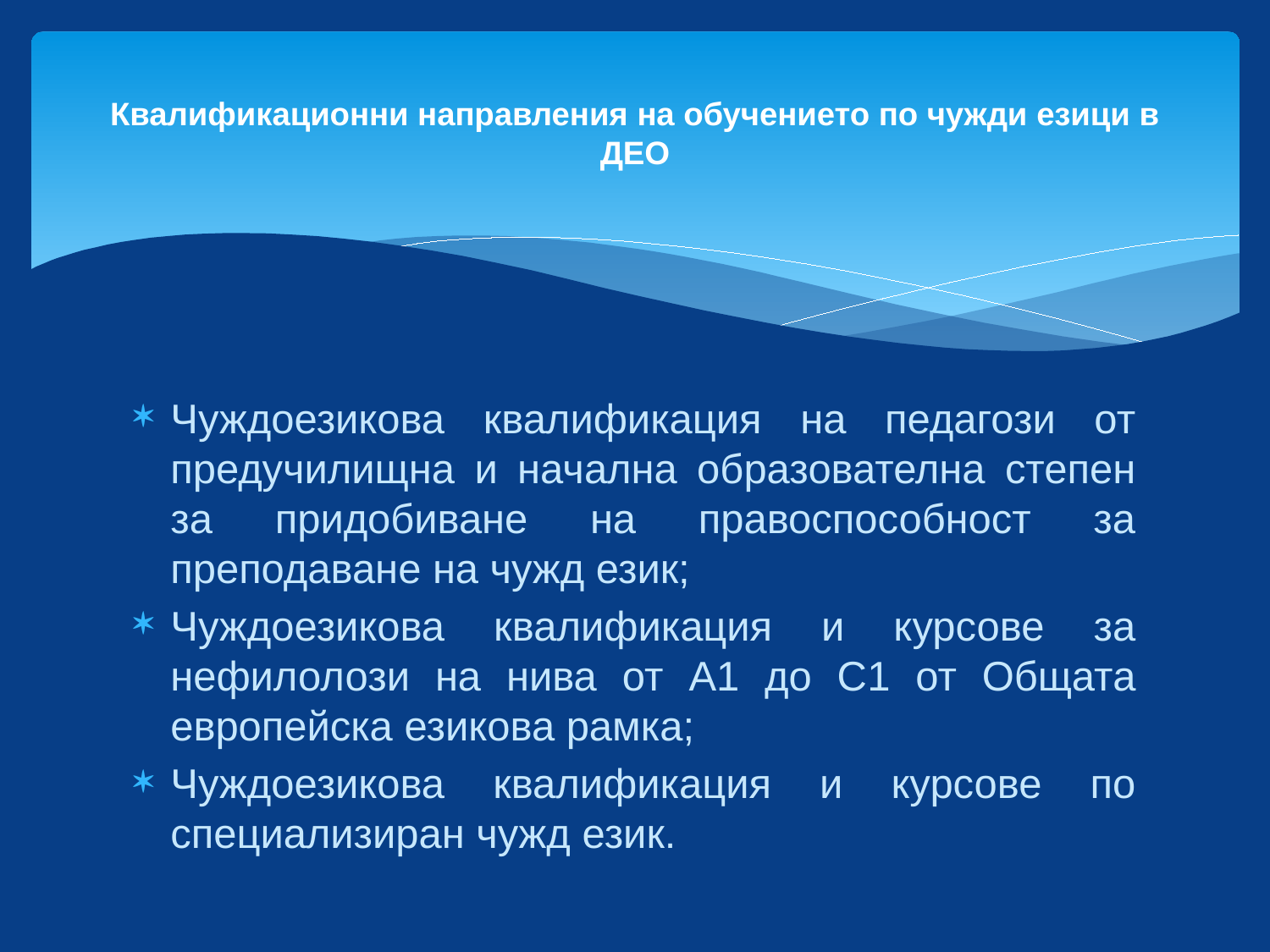

# Квалификационни направления на обучението по чужди езици в ДЕО
Чуждоезикова квалификация на педагози от предучилищна и начална образователна степен за придобиване на правоспособност за преподаване на чужд език;
Чуждоезикова квалификация и курсове за нефилолози на нива от А1 до С1 от Общата европейска езикова рамка;
Чуждоезикова квалификация и курсове по специализиран чужд език.